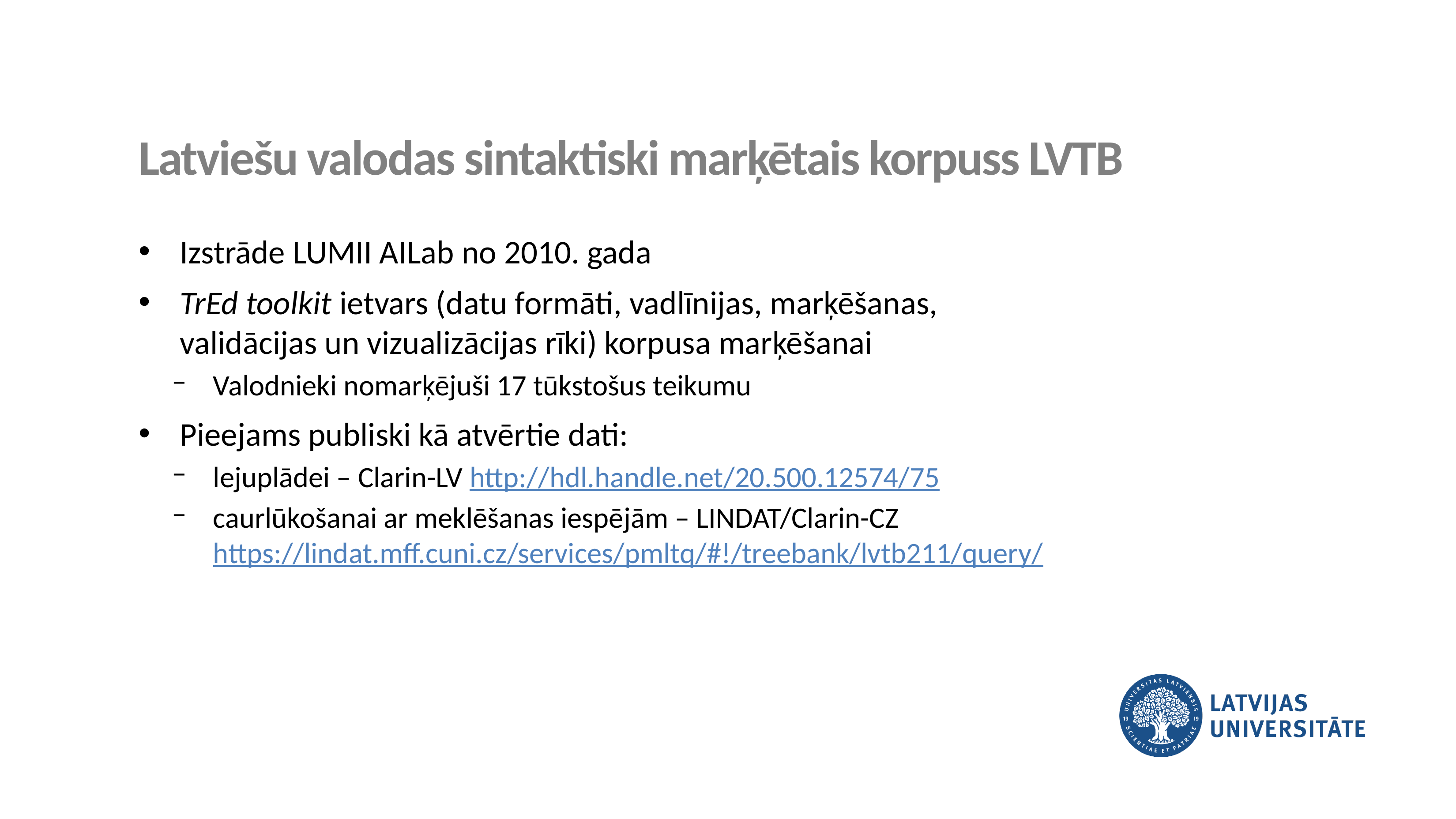

Latviešu valodas sintaktiski marķētais korpuss LVTB
Izstrāde LUMII AILab no 2010. gada
TrEd toolkit ietvars (datu formāti, vadlīnijas, marķēšanas, validācijas un vizualizācijas rīki) korpusa marķēšanai
Valodnieki nomarķējuši 17 tūkstošus teikumu
Pieejams publiski kā atvērtie dati:
lejuplādei – Clarin-LV http://hdl.handle.net/20.500.12574/75
caurlūkošanai ar meklēšanas iespējām – LINDAT/Clarin-CZ https://lindat.mff.cuni.cz/services/pmltq/#!/treebank/lvtb211/query/